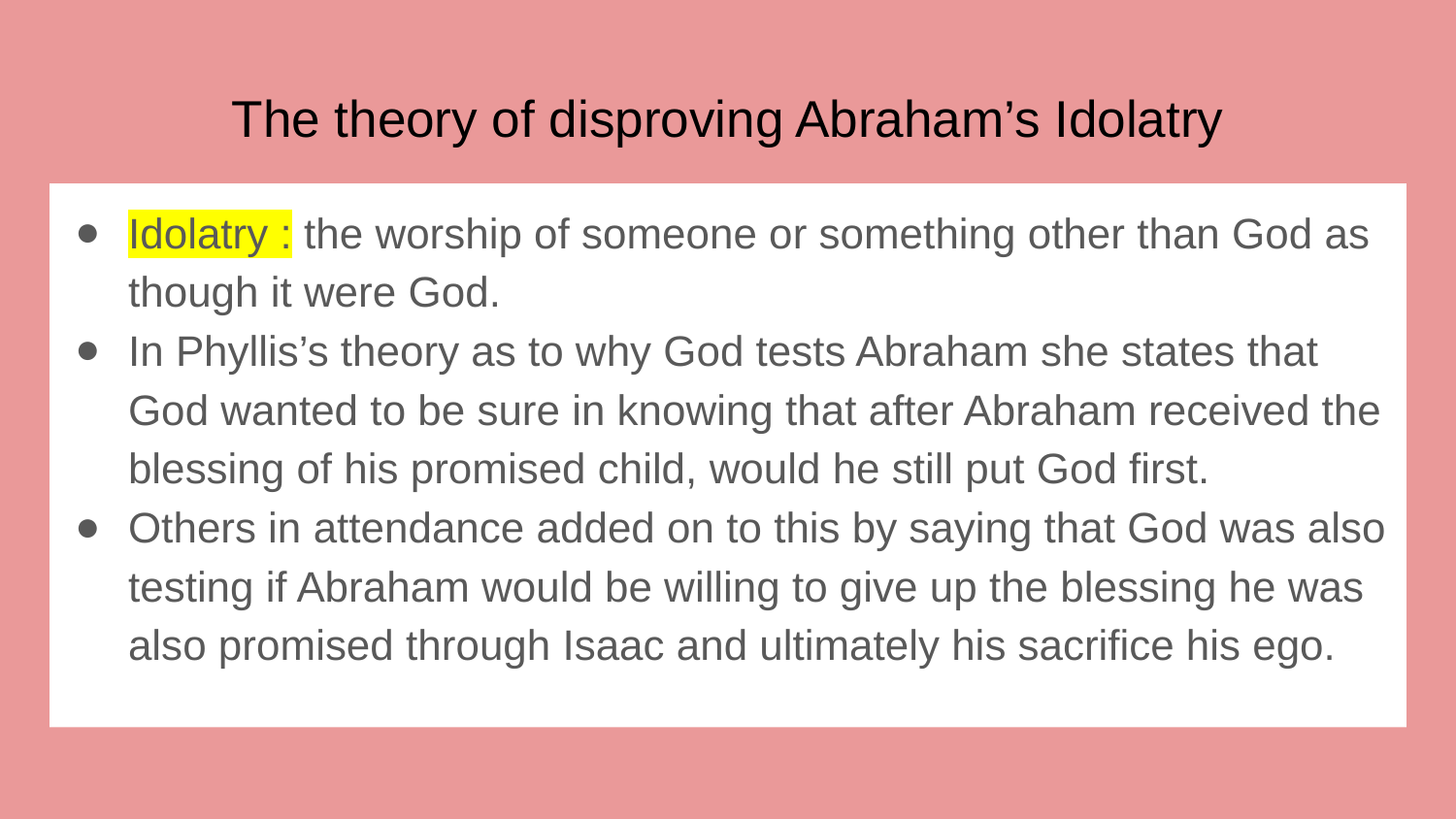

# The theory of disproving Abraham’s Idolatry
Idolatry : the worship of someone or something other than God as though it were God.
In Phyllis’s theory as to why God tests Abraham she states that God wanted to be sure in knowing that after Abraham received the blessing of his promised child, would he still put God first.
Others in attendance added on to this by saying that God was also testing if Abraham would be willing to give up the blessing he was also promised through Isaac and ultimately his sacrifice his ego.